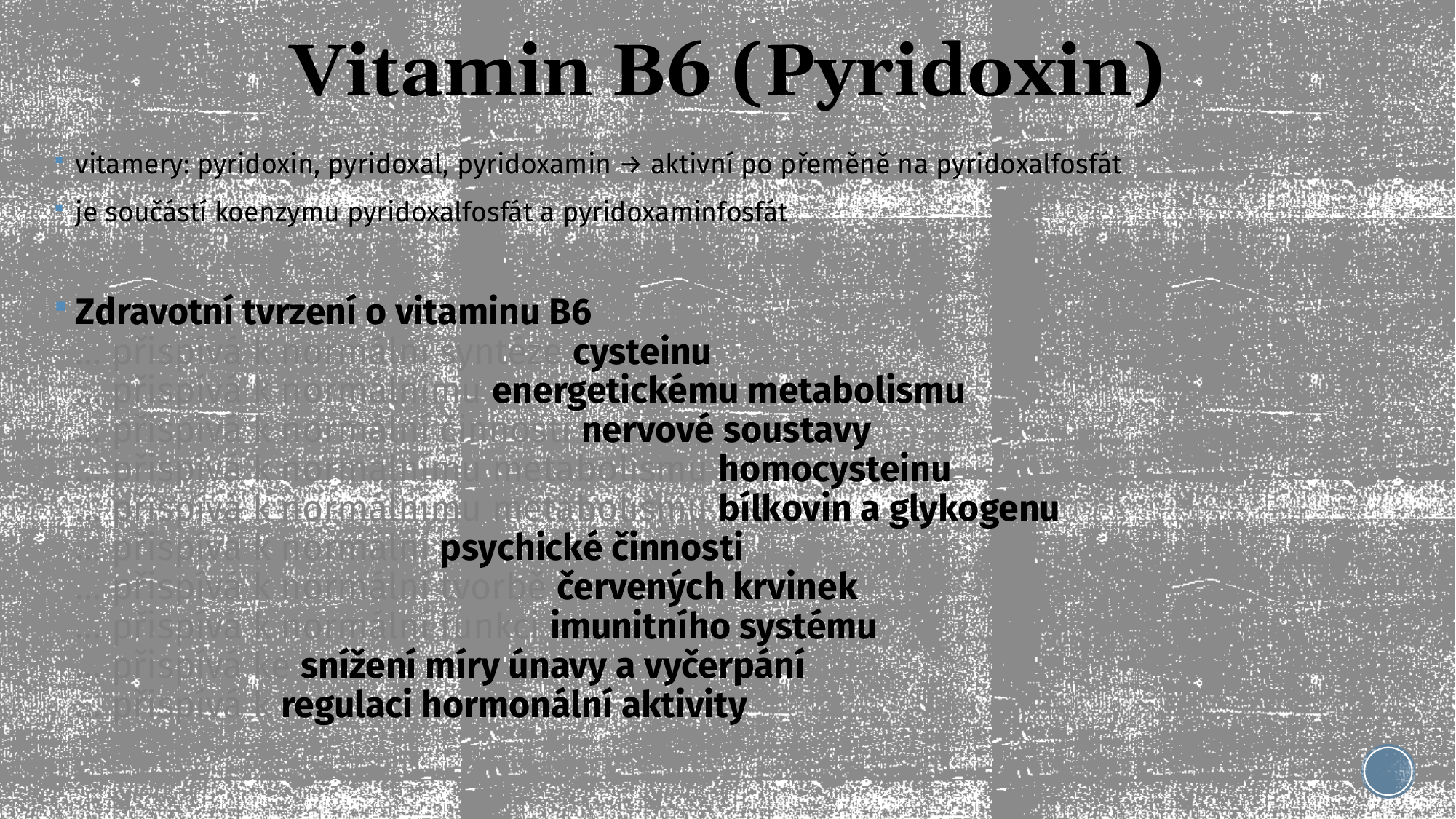

# Vitamin B6 (Pyridoxin)
vitamery: pyridoxin, pyridoxal, pyridoxamin → aktivní po přeměně na pyridoxalfosfát
je součástí koenzymu pyridoxalfosfát a pyridoxaminfosfát

Zdravotní tvrzení o vitaminu B6
... přispívá k normální syntéze cysteinu
... přispívá k normálnímu energetickému metabolismu
... přispívá k normální činnosti nervové soustavy
... přispívá k normálnímu metabolismu homocysteinu
... přispívá k normálnímu metabolismu bílkovin a glykogenu
... přispívá k normální psychické činnosti
... přispívá k normální tvorbě červených krvinek
... přispívá k normální funkci imunitního systému
... přispívá ke snížení míry únavy a vyčerpání
... přispívá k regulaci hormonální aktivity